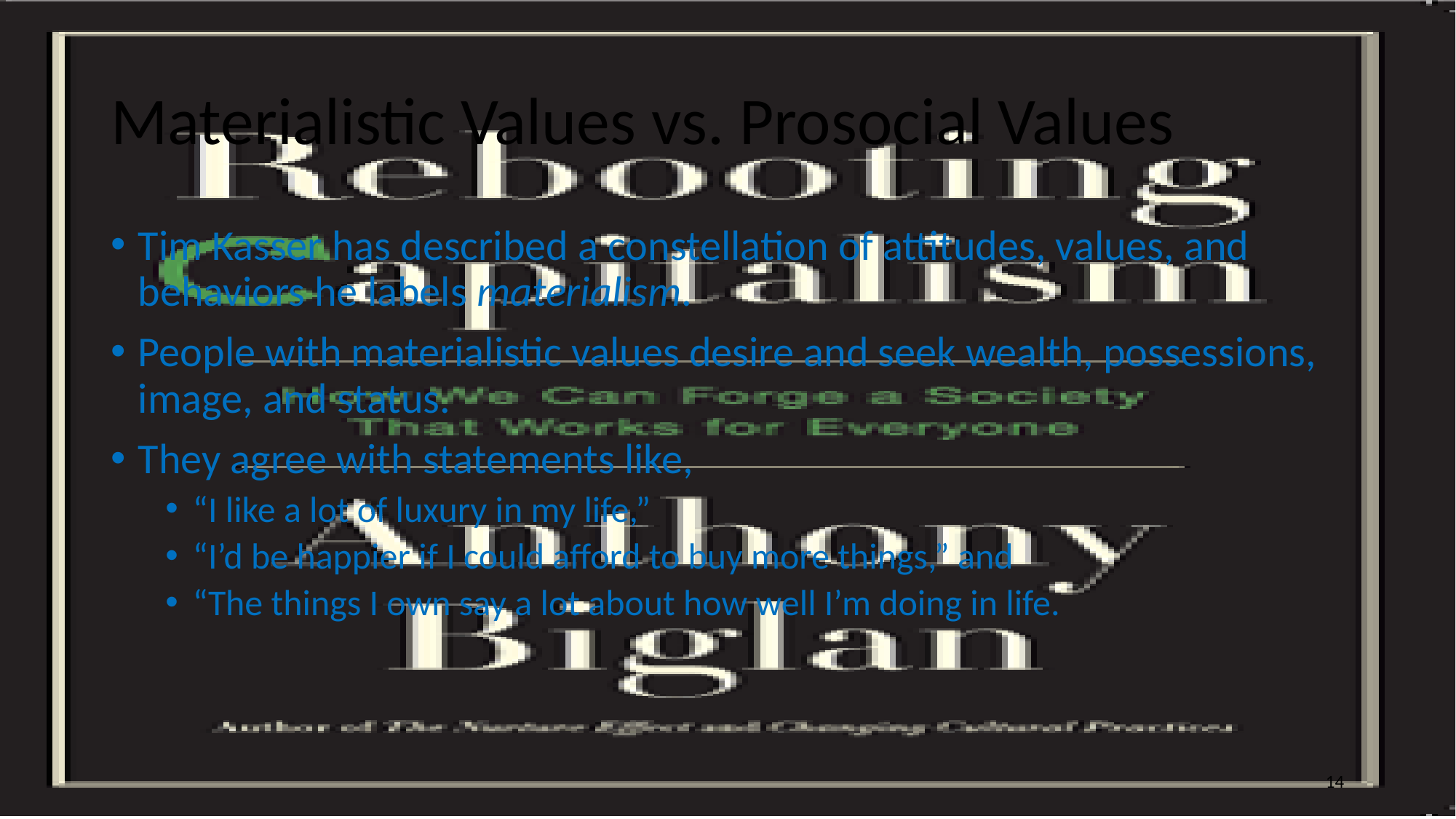

# Materialistic Values vs. Prosocial Values
Tim Kasser has described a constellation of attitudes, values, and behaviors he labels materialism.
People with materialistic values desire and seek wealth, possessions, image, and status.
They agree with statements like,
“I like a lot of luxury in my life,”
“I’d be happier if I could afford to buy more things,” and
“The things I own say a lot about how well I’m doing in life.
14